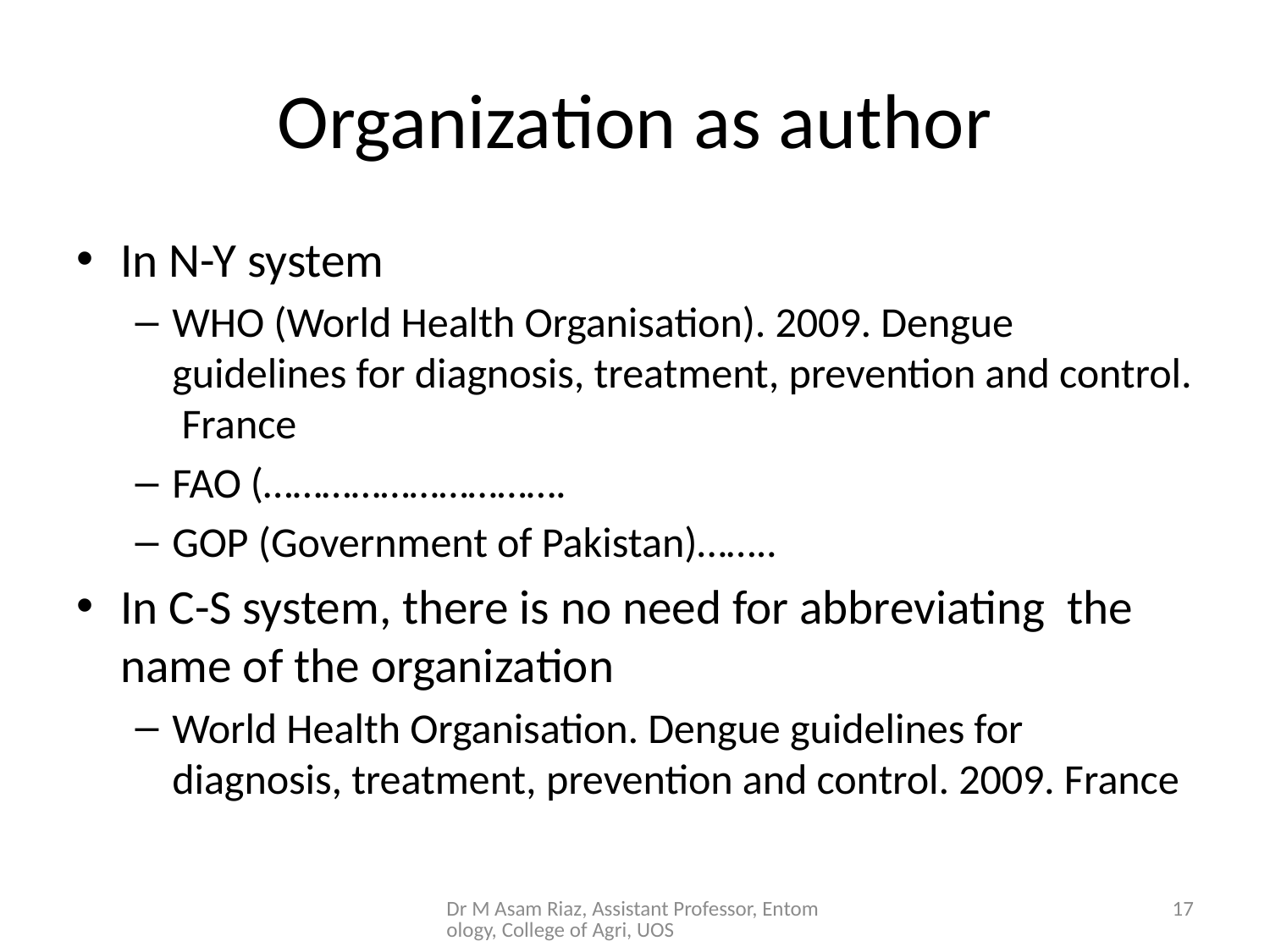

# Organization as author
In N-Y system
WHO (World Health Organisation). 2009. Dengue guidelines for diagnosis, treatment, prevention and control.  France
FAO (………………………….
GOP (Government of Pakistan)……..
In C-S system, there is no need for abbreviating  the name of the organization
World Health Organisation. Dengue guidelines for diagnosis, treatment, prevention and control. 2009. France

Dr M Asam Riaz, Assistant Professor, Entomology, College of Agri, UOS
17